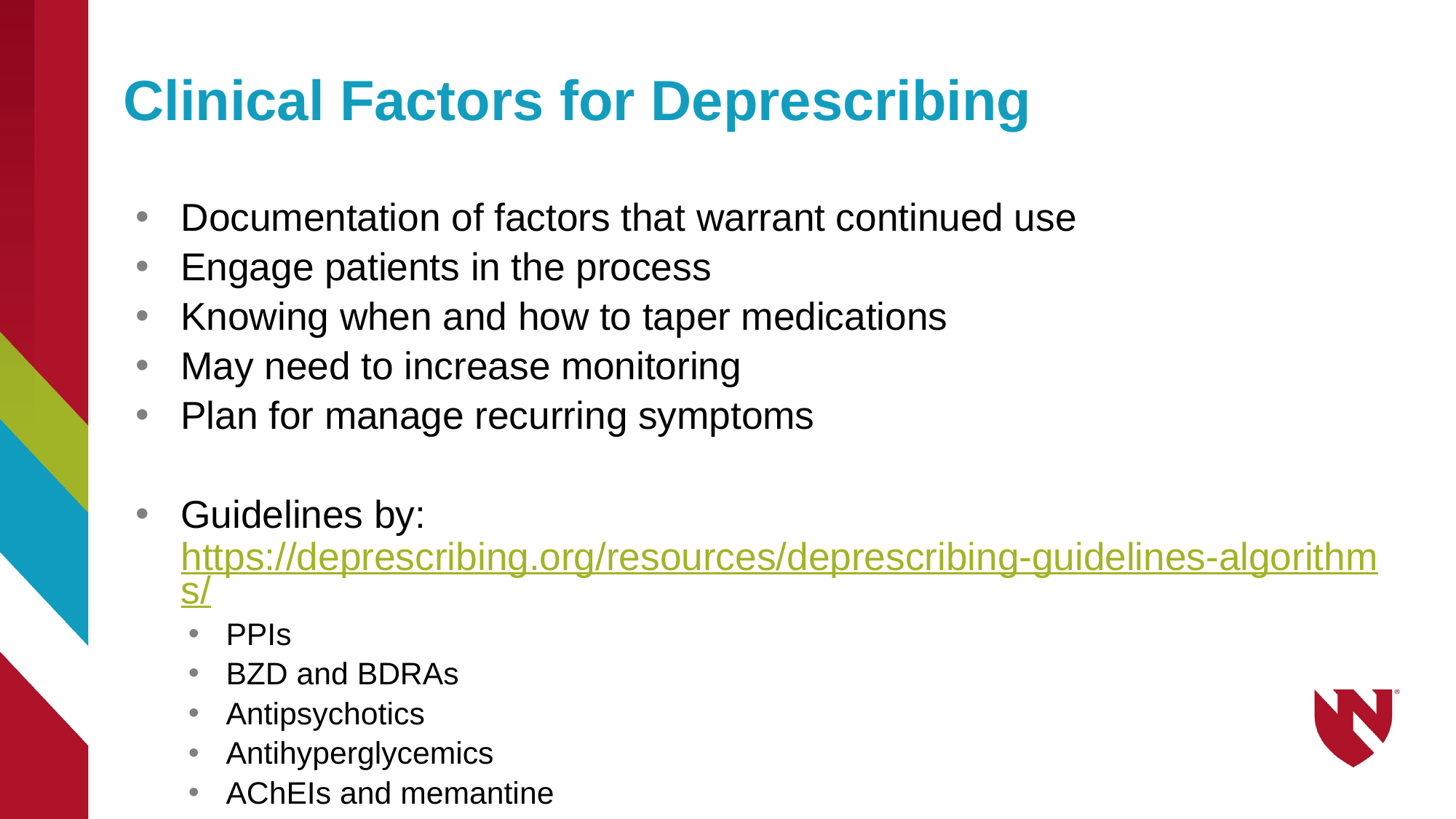

# Clinical Factors for Deprescribing
Documentation of factors that warrant continued use
Engage patients in the process
Knowing when and how to taper medications
May need to increase monitoring
Plan for manage recurring symptoms

Guidelines by: https://deprescribing.org/resources/deprescribing-guidelines-algorithms/
PPIs
BZD and BDRAs
Antipsychotics
Antihyperglycemics
AChEIs and memantine